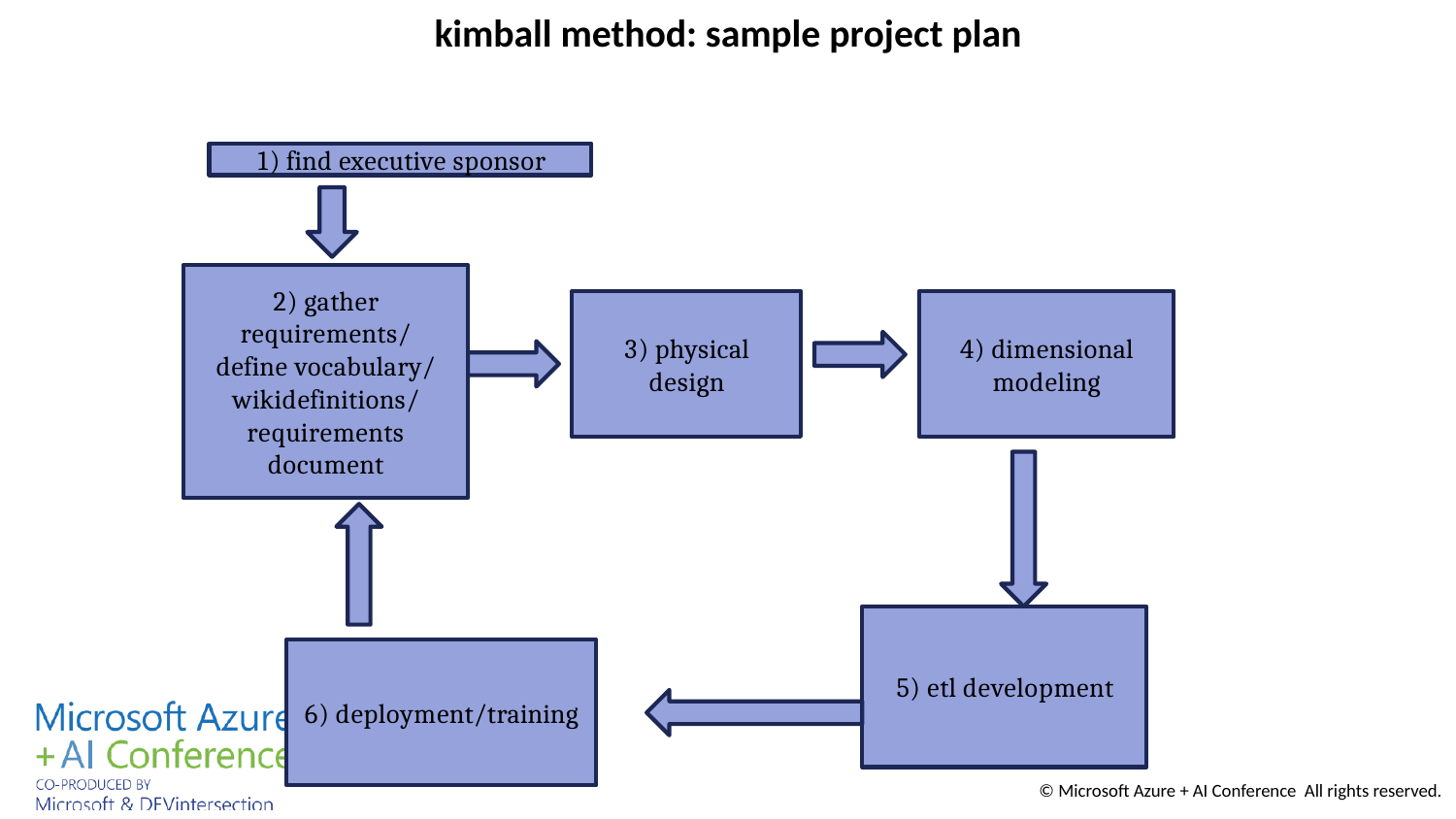

# kimball method: sample project plan
1) find executive sponsor

2) gather requirements/
define vocabulary/
wikidefinitions/
requirements document
3) physical design
4) dimensional modeling

5) etl development
6) deployment/training